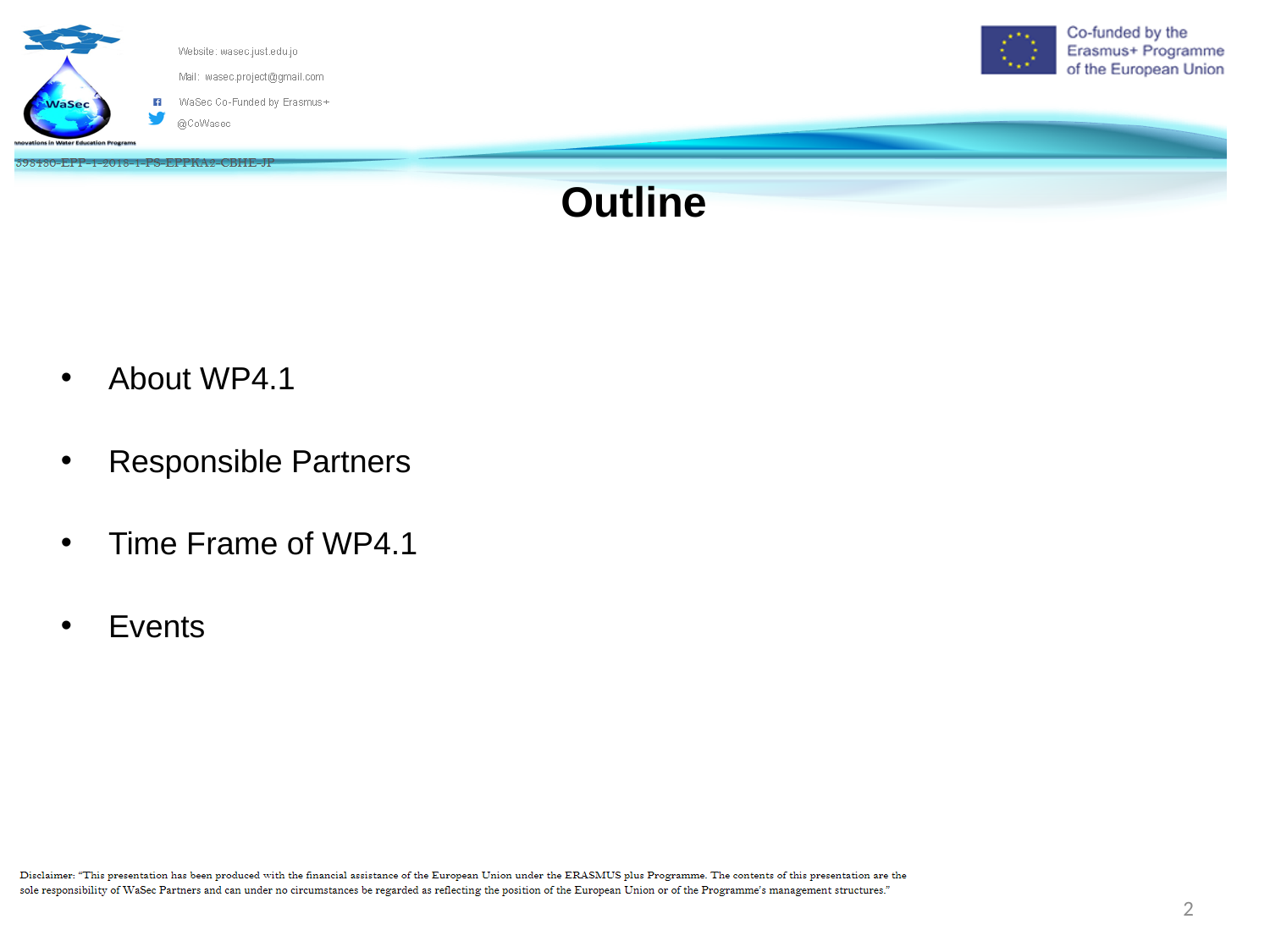

# Outline
About WP4.1
Responsible Partners
Time Frame of WP4.1
Events

2